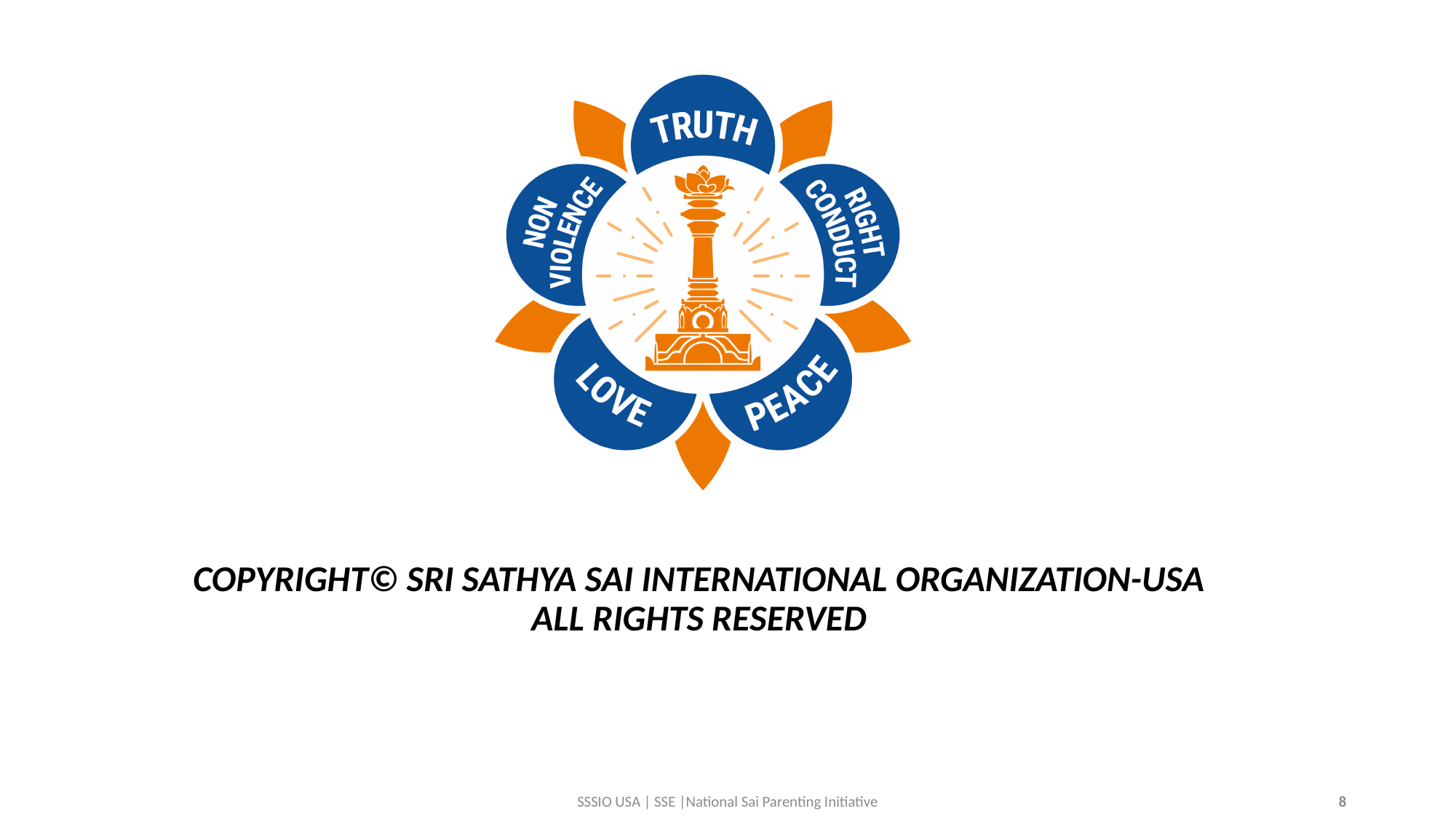

# COPYRIGHT© SRI SATHYA SAI INTERNATIONAL ORGANIZATION-USA​ ALL RIGHTS RESERVED​